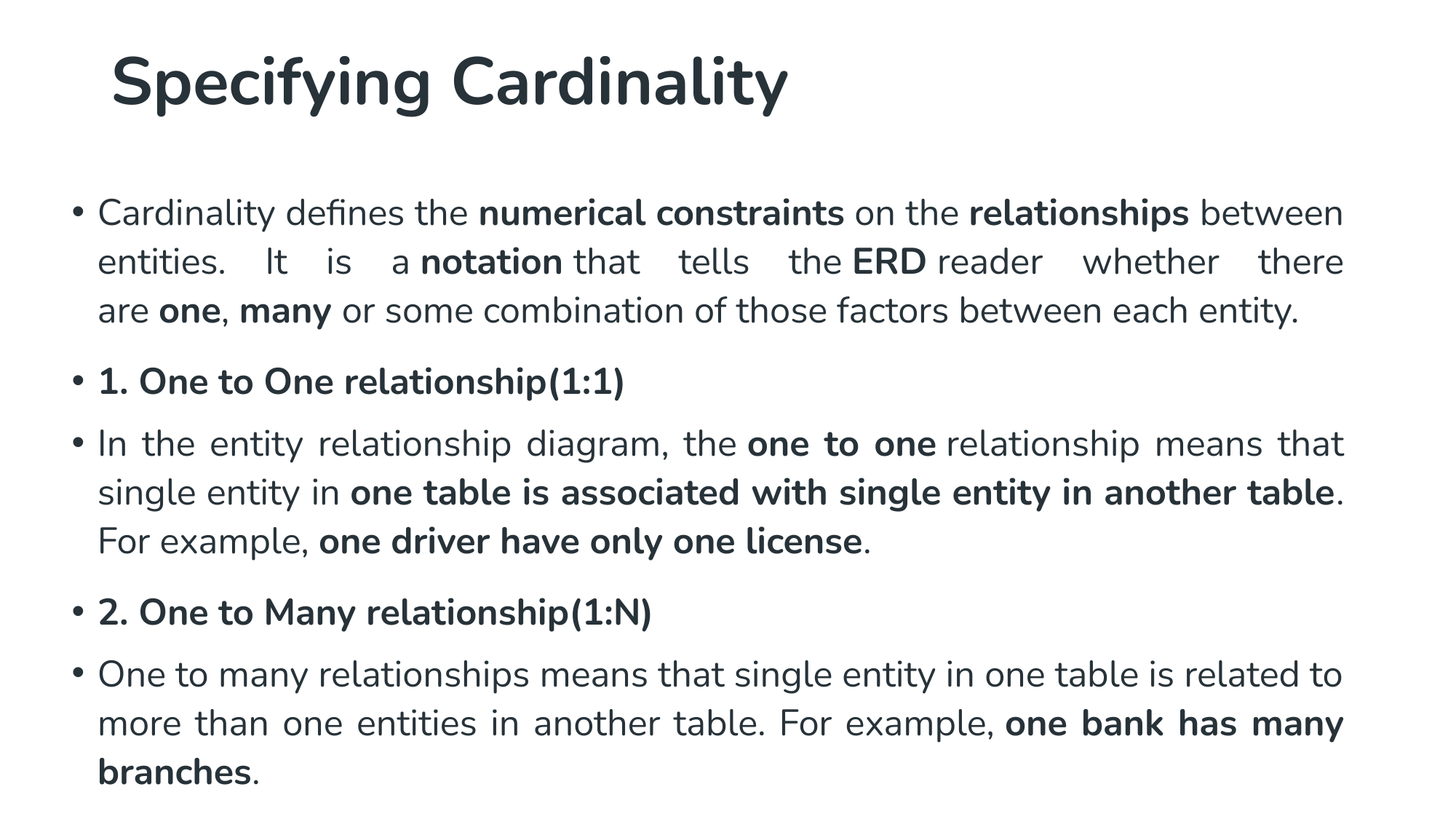

# Specifying Cardinality
Cardinality defines the numerical constraints on the relationships between entities. It is a notation that tells the ERD reader whether there are one, many or some combination of those factors between each entity.
1. One to One relationship(1:1)
In the entity relationship diagram, the one to one relationship means that single entity in one table is associated with single entity in another table. For example, one driver have only one license.
2. One to Many relationship(1:N)
One to many relationships means that single entity in one table is related to more than one entities in another table. For example, one bank has many branches.